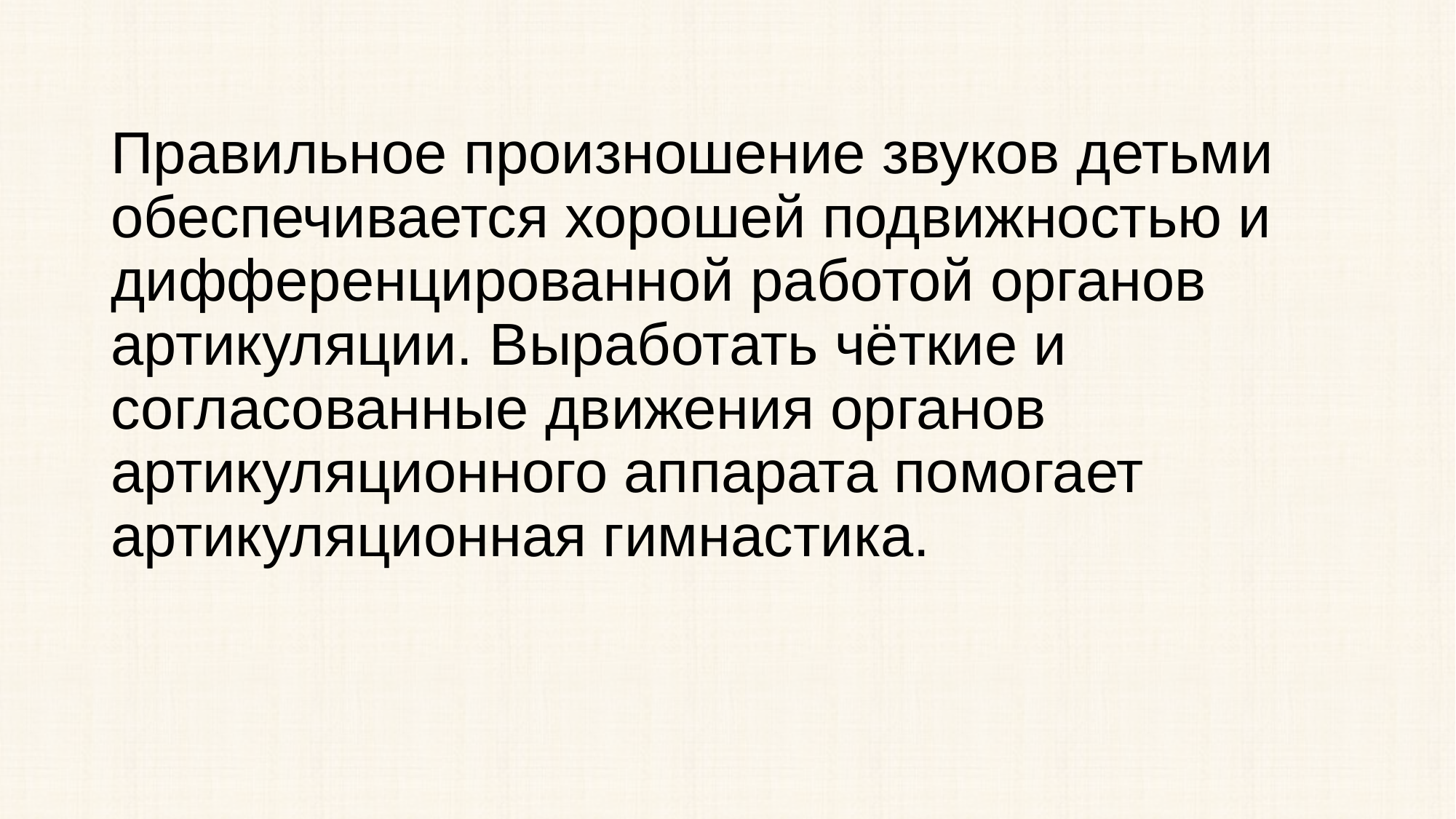

Правильное произношение звуков детьми обеспечивается хорошей подвижностью и дифференцированной работой органов артикуляции. Выработать чёткие и согласованные движения органов артикуляционного аппарата помогает артикуляционная гимнастика.